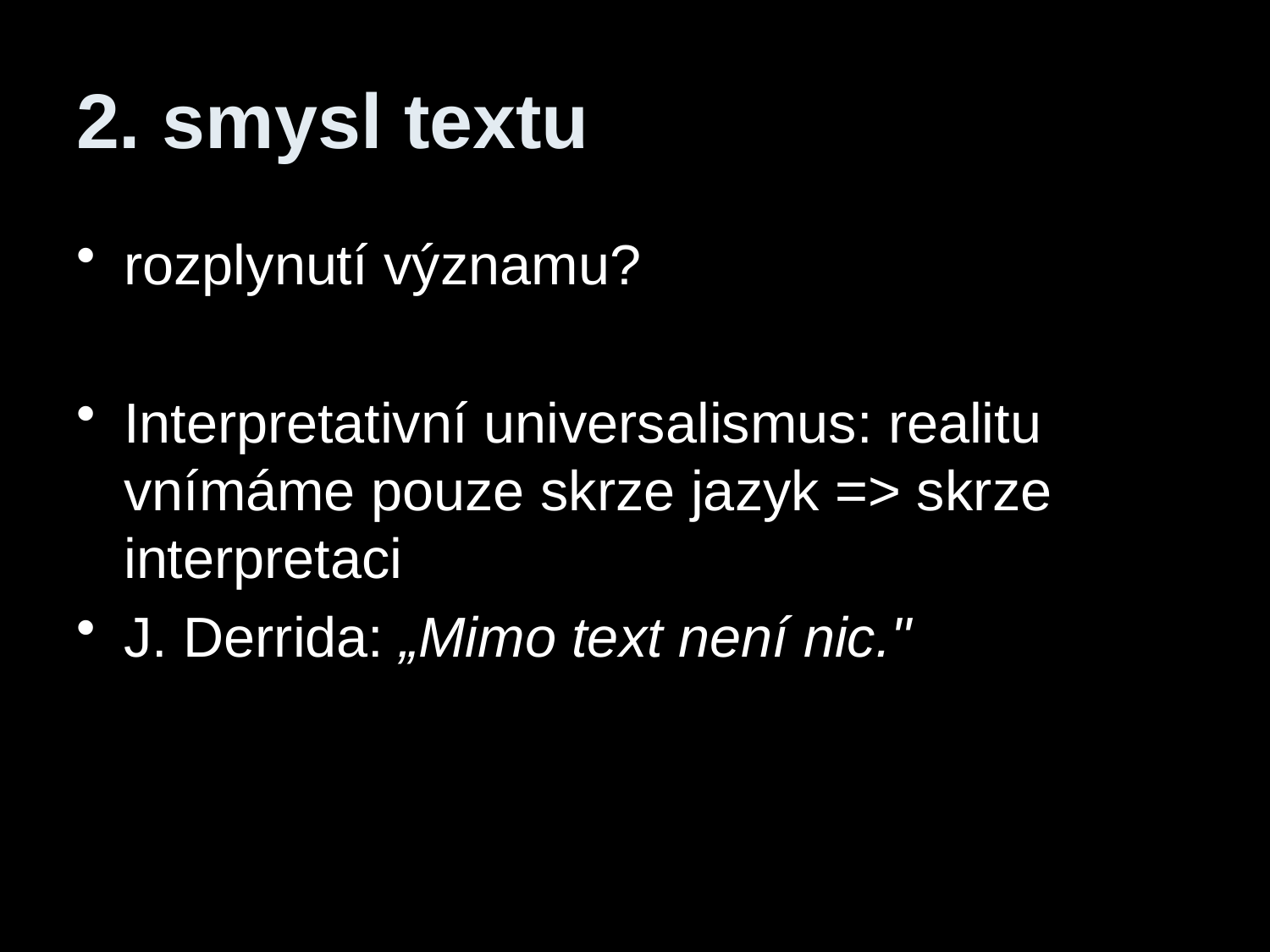

# 2. smysl textu
rozplynutí významu?

Interpretativní universalismus: realitu vnímáme pouze skrze jazyk => skrze interpretaci
J. Derrida: „Mimo text není nic."